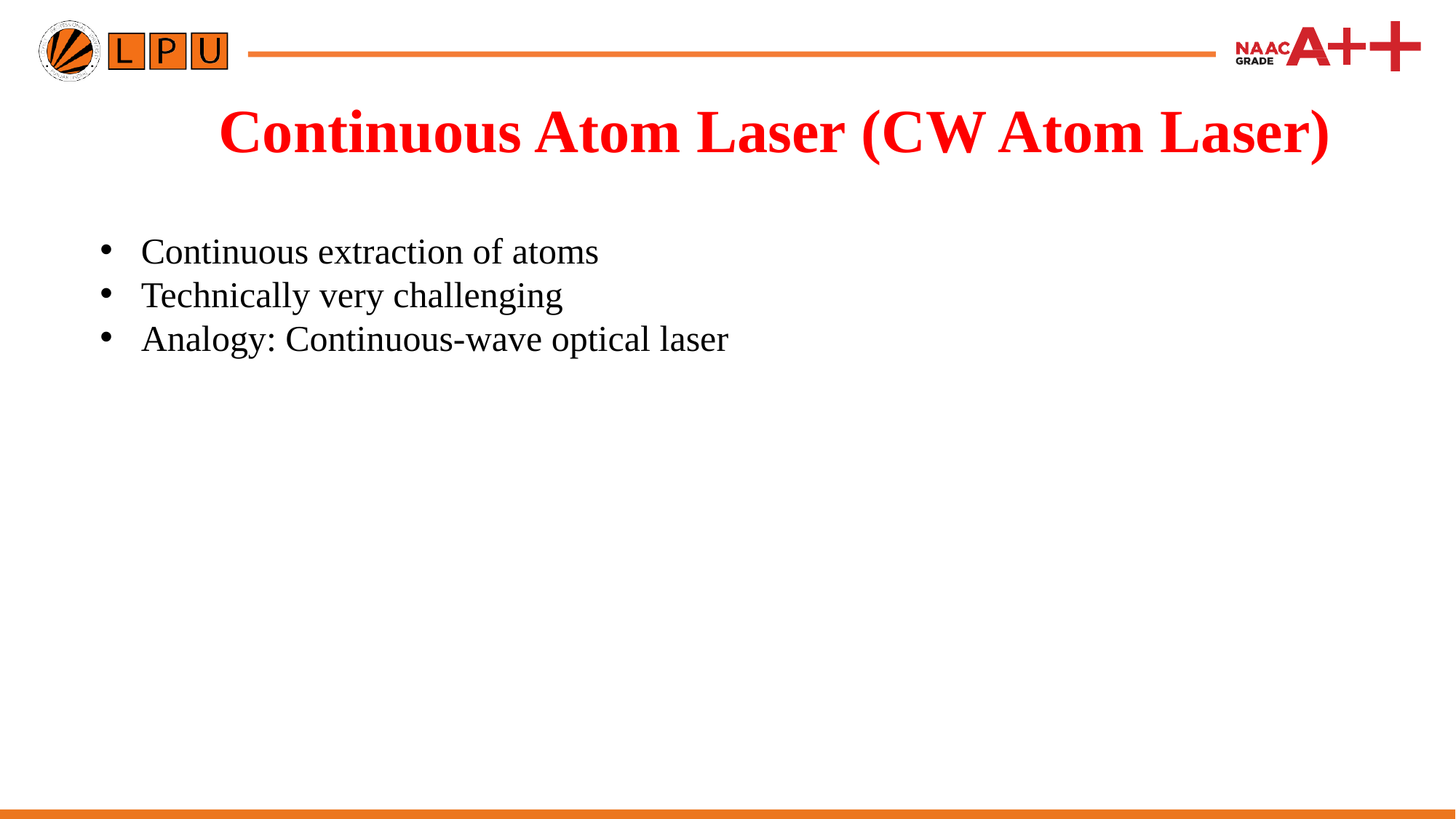

# Continuous Atom Laser (CW Atom Laser)
Continuous extraction of atoms
Technically very challenging
Analogy: Continuous-wave optical laser